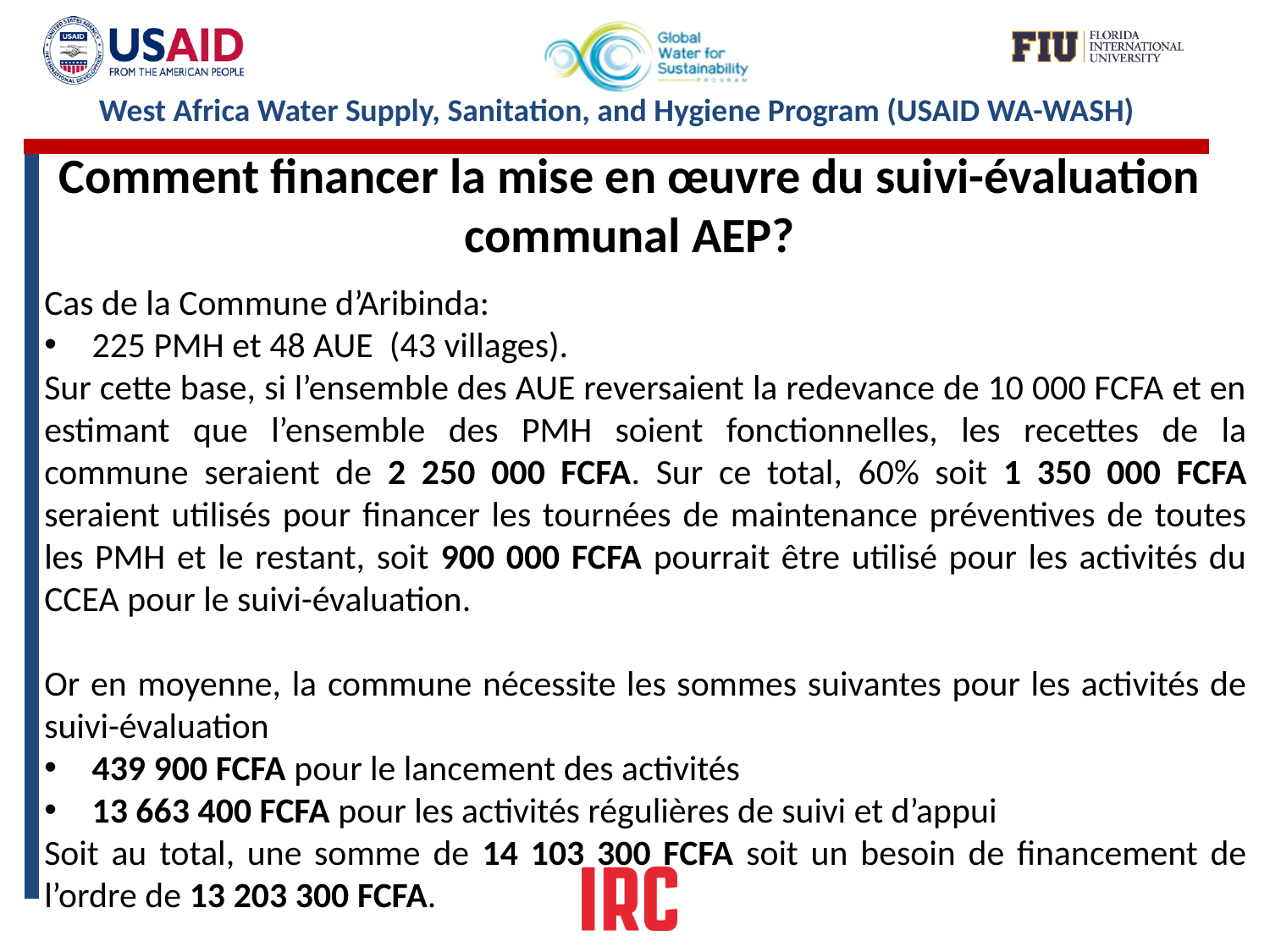

Comment financer la mise en œuvre du suivi-évaluation communal AEP?
Cas de la Commune d’Aribinda:
225 PMH et 48 AUE  (43 villages).
Sur cette base, si l’ensemble des AUE reversaient la redevance de 10 000 FCFA et en estimant que l’ensemble des PMH soient fonctionnelles, les recettes de la commune seraient de 2 250 000 FCFA. Sur ce total, 60% soit 1 350 000 FCFA seraient utilisés pour financer les tournées de maintenance préventives de toutes les PMH et le restant, soit 900 000 FCFA pourrait être utilisé pour les activités du CCEA pour le suivi-évaluation.

Or en moyenne, la commune nécessite les sommes suivantes pour les activités de suivi-évaluation
439 900 FCFA pour le lancement des activités
13 663 400 FCFA pour les activités régulières de suivi et d’appui
Soit au total, une somme de 14 103 300 FCFA soit un besoin de financement de l’ordre de 13 203 300 FCFA.